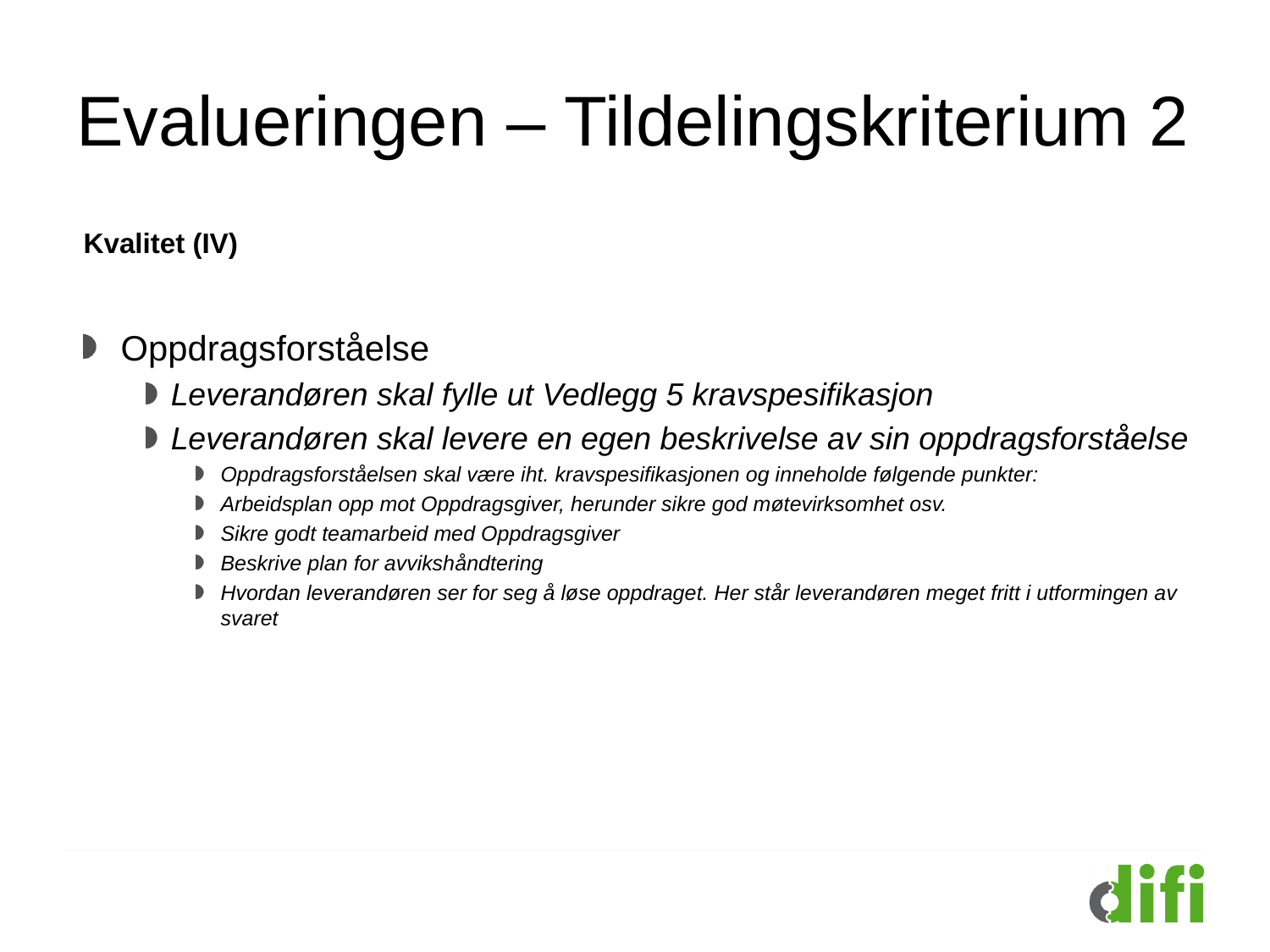

# Evalueringen – Tildelingskriterium 2
Kvalitet (IV)
Oppdragsforståelse
Leverandøren skal fylle ut Vedlegg 5 kravspesifikasjon
Leverandøren skal levere en egen beskrivelse av sin oppdragsforståelse
Oppdragsforståelsen skal være iht. kravspesifikasjonen og inneholde følgende punkter:
Arbeidsplan opp mot Oppdragsgiver, herunder sikre god møtevirksomhet osv.
Sikre godt teamarbeid med Oppdragsgiver
Beskrive plan for avvikshåndtering
Hvordan leverandøren ser for seg å løse oppdraget. Her står leverandøren meget fritt i utformingen av svaret